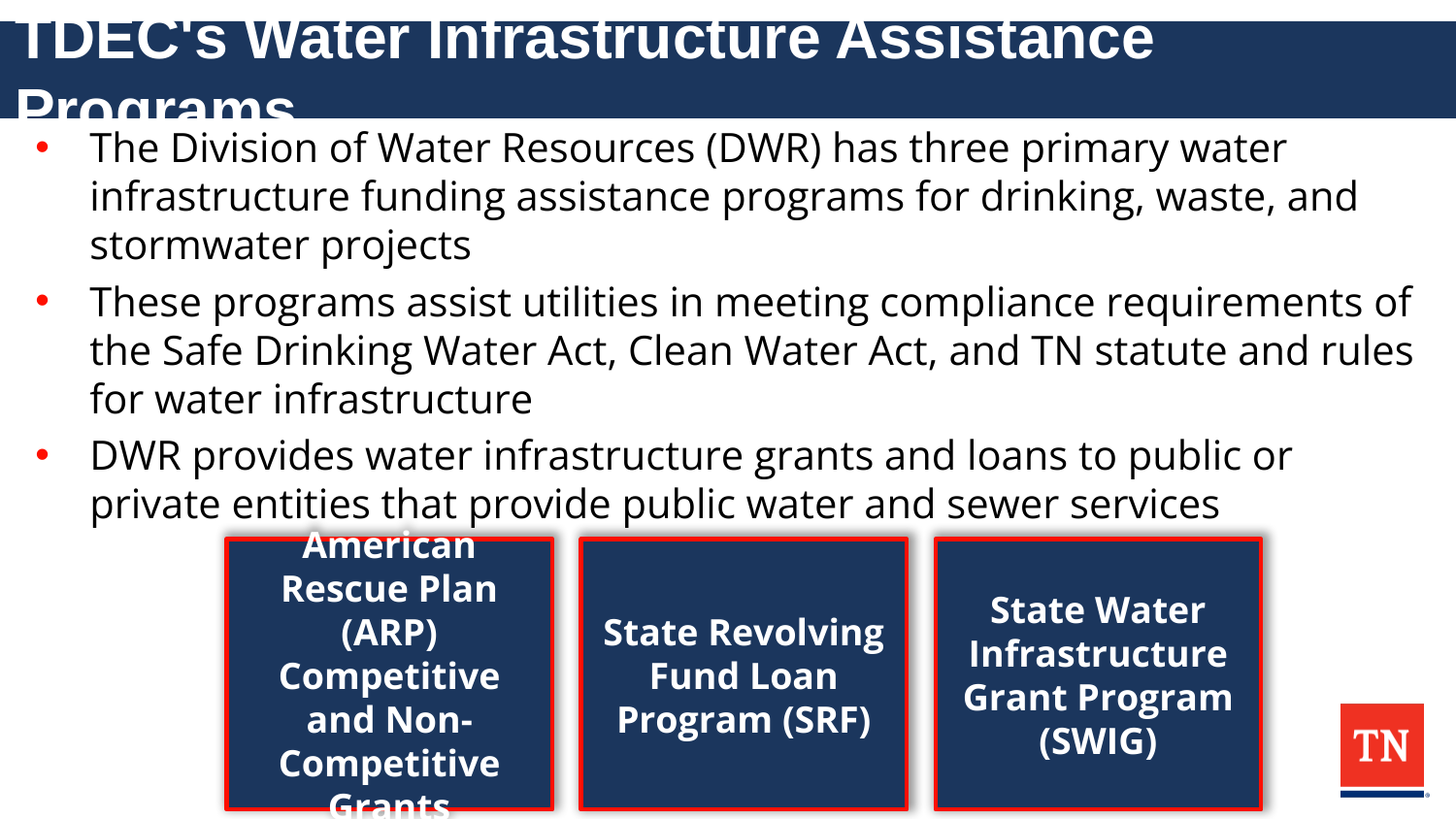

# TDEC's Water Infrastructure Assistance Programs
The Division of Water Resources (DWR) has three primary water infrastructure funding assistance programs for drinking, waste, and stormwater projects
These programs assist utilities in meeting compliance requirements of the Safe Drinking Water Act, Clean Water Act, and TN statute and rules for water infrastructure
DWR provides water infrastructure grants and loans to public or private entities that provide public water and sewer services
State Water Infrastructure Grant Program (SWIG)
State Revolving Fund Loan Program (SRF)
American Rescue Plan (ARP) Competitive and Non-Competitive Grants